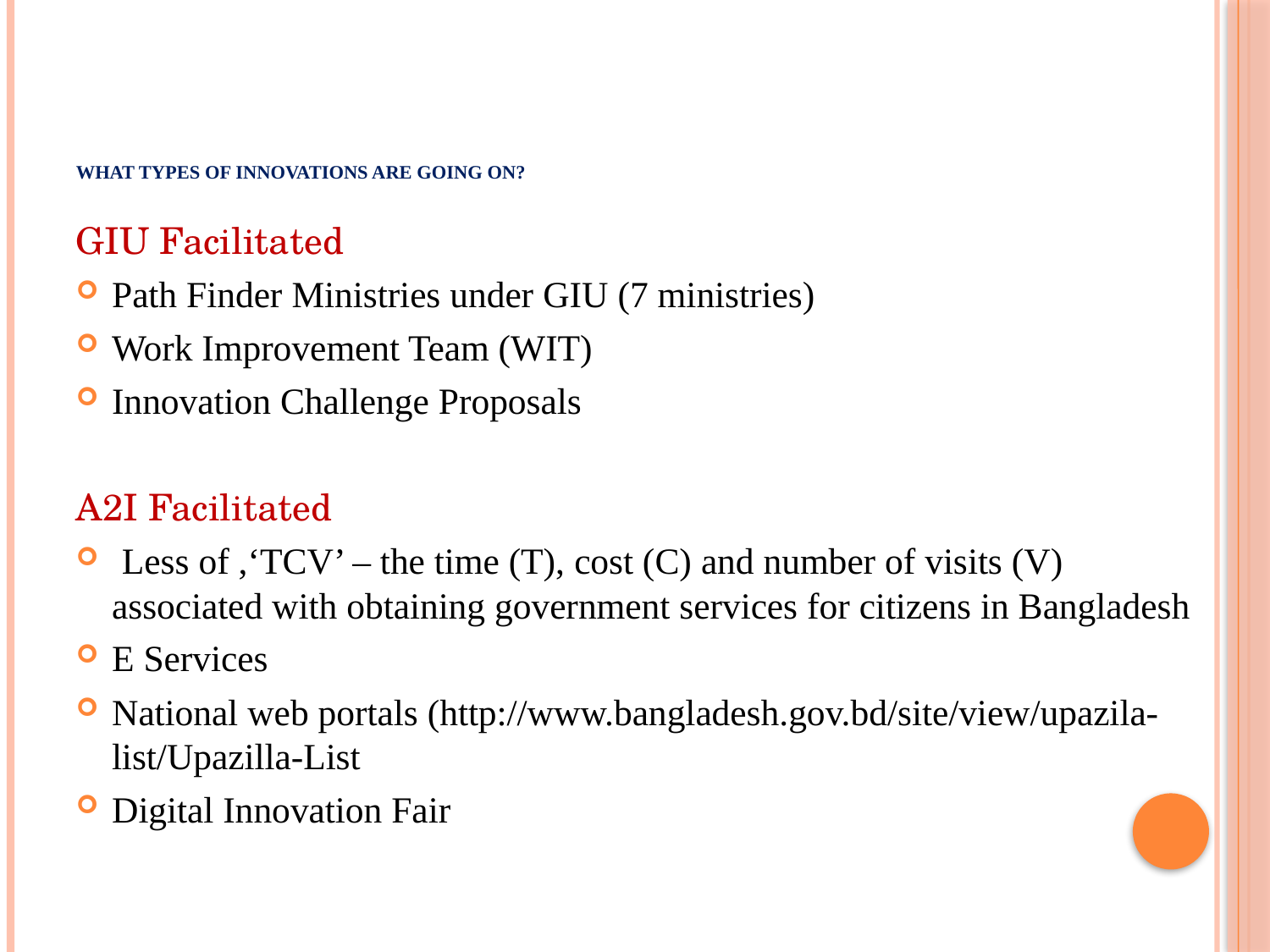

# What Types of Innovations are Going On?
GIU Facilitated
Path Finder Ministries under GIU (7 ministries)
Work Improvement Team (WIT)
Innovation Challenge Proposals

A2I Facilitated
 Less of ,‘TCV’ – the time (T), cost (C) and number of visits (V) associated with obtaining government services for citizens in Bangladesh
E Services
National web portals (http://www.bangladesh.gov.bd/site/view/upazila-list/Upazilla-List
Digital Innovation Fair